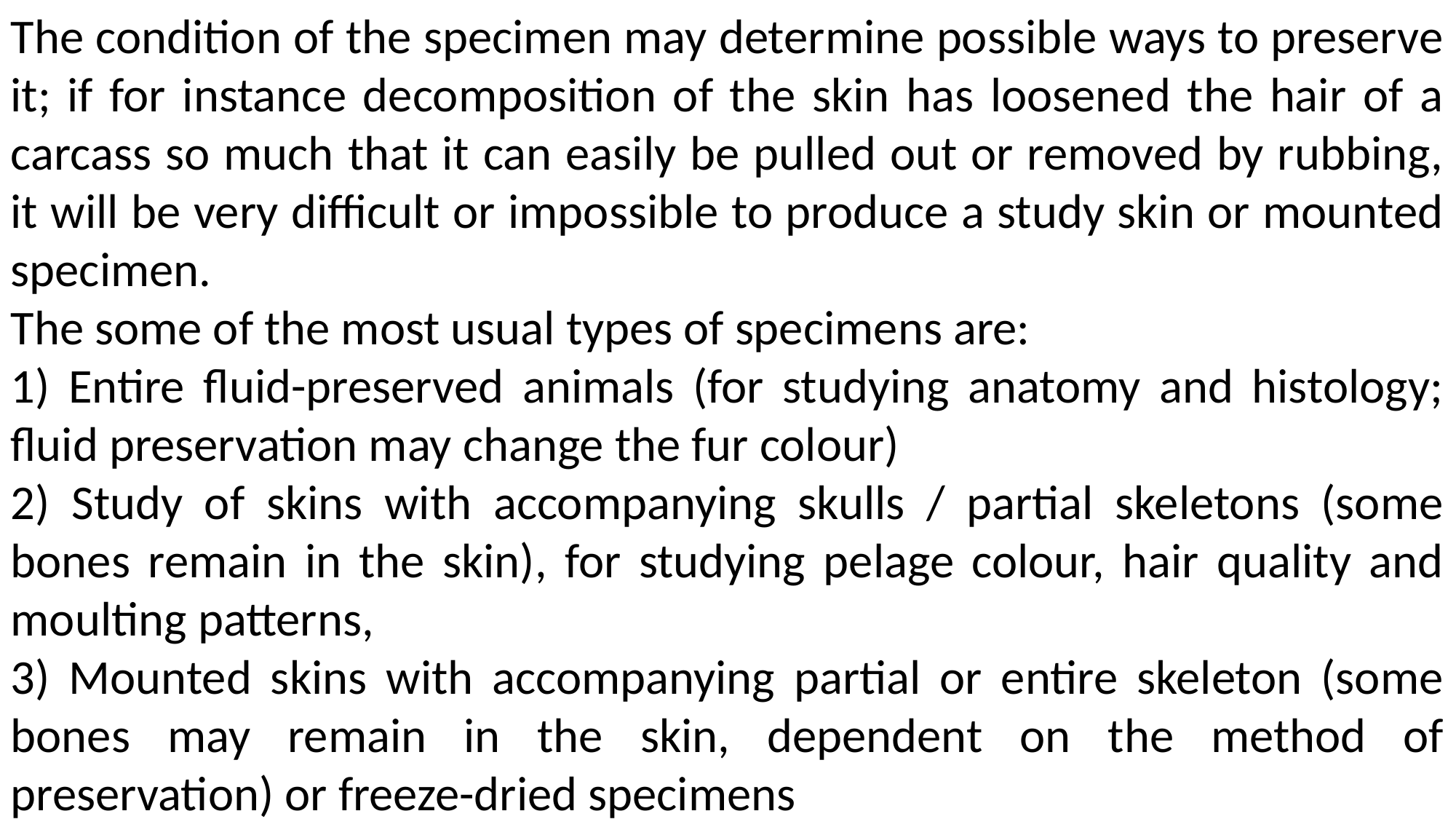

The condition of the specimen may determine possible ways to preserve it; if for instance decomposition of the skin has loosened the hair of a carcass so much that it can easily be pulled out or removed by rubbing, it will be very difficult or impossible to produce a study skin or mounted specimen.
The some of the most usual types of specimens are:
1) Entire fluid-preserved animals (for studying anatomy and histology; fluid preservation may change the fur colour)
2) Study of skins with accompanying skulls / partial skeletons (some bones remain in the skin), for studying pelage colour, hair quality and moulting patterns,
3) Mounted skins with accompanying partial or entire skeleton (some bones may remain in the skin, dependent on the method of preservation) or freeze-dried specimens